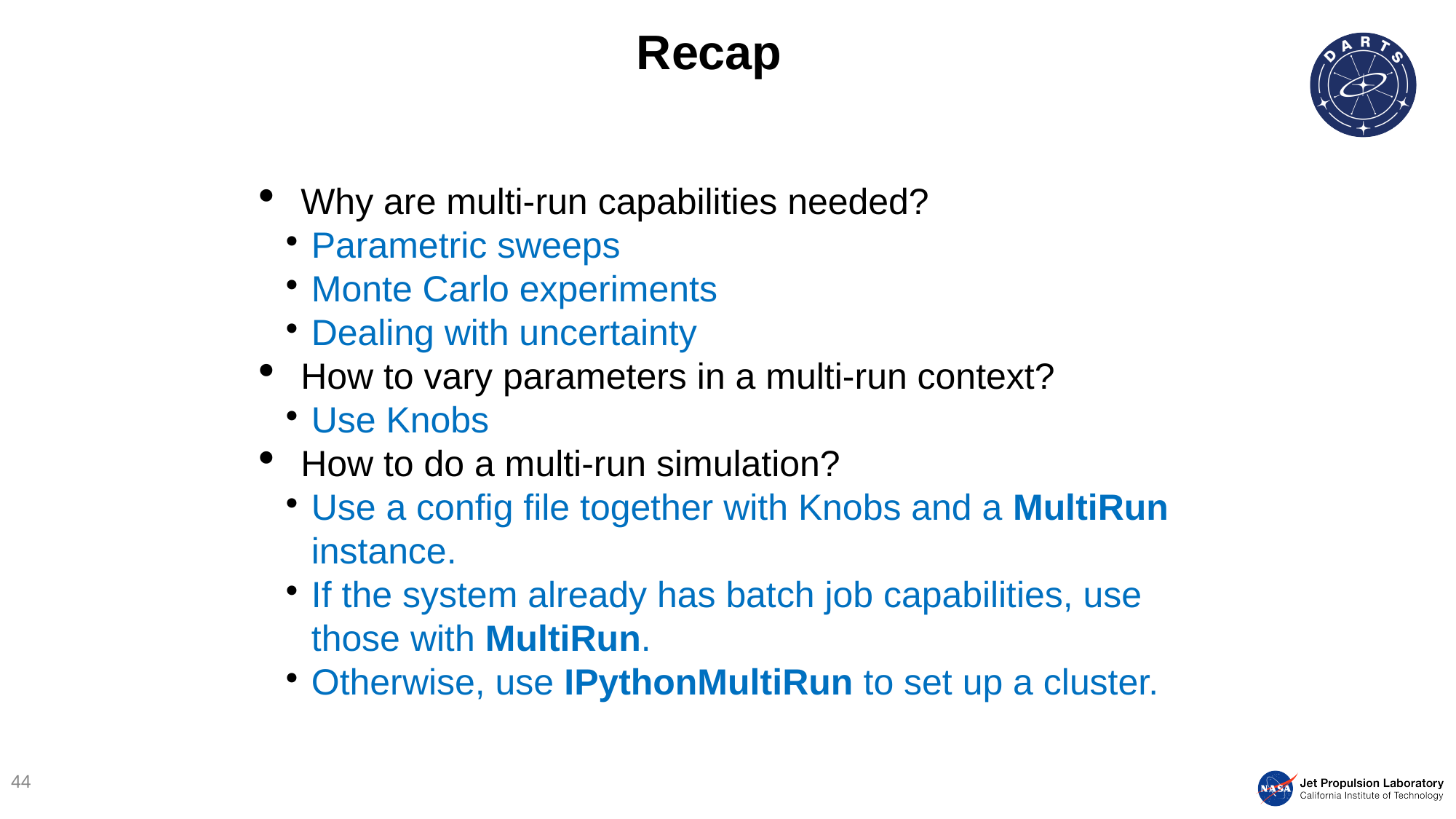

Recap
Why are multi-run capabilities needed?
Parametric sweeps
Monte Carlo experiments
Dealing with uncertainty
How to vary parameters in a multi-run context?
Use Knobs
How to do a multi-run simulation?
Use a config file together with Knobs and a MultiRun instance.
If the system already has batch job capabilities, use those with MultiRun.
Otherwise, use IPythonMultiRun to set up a cluster.

44